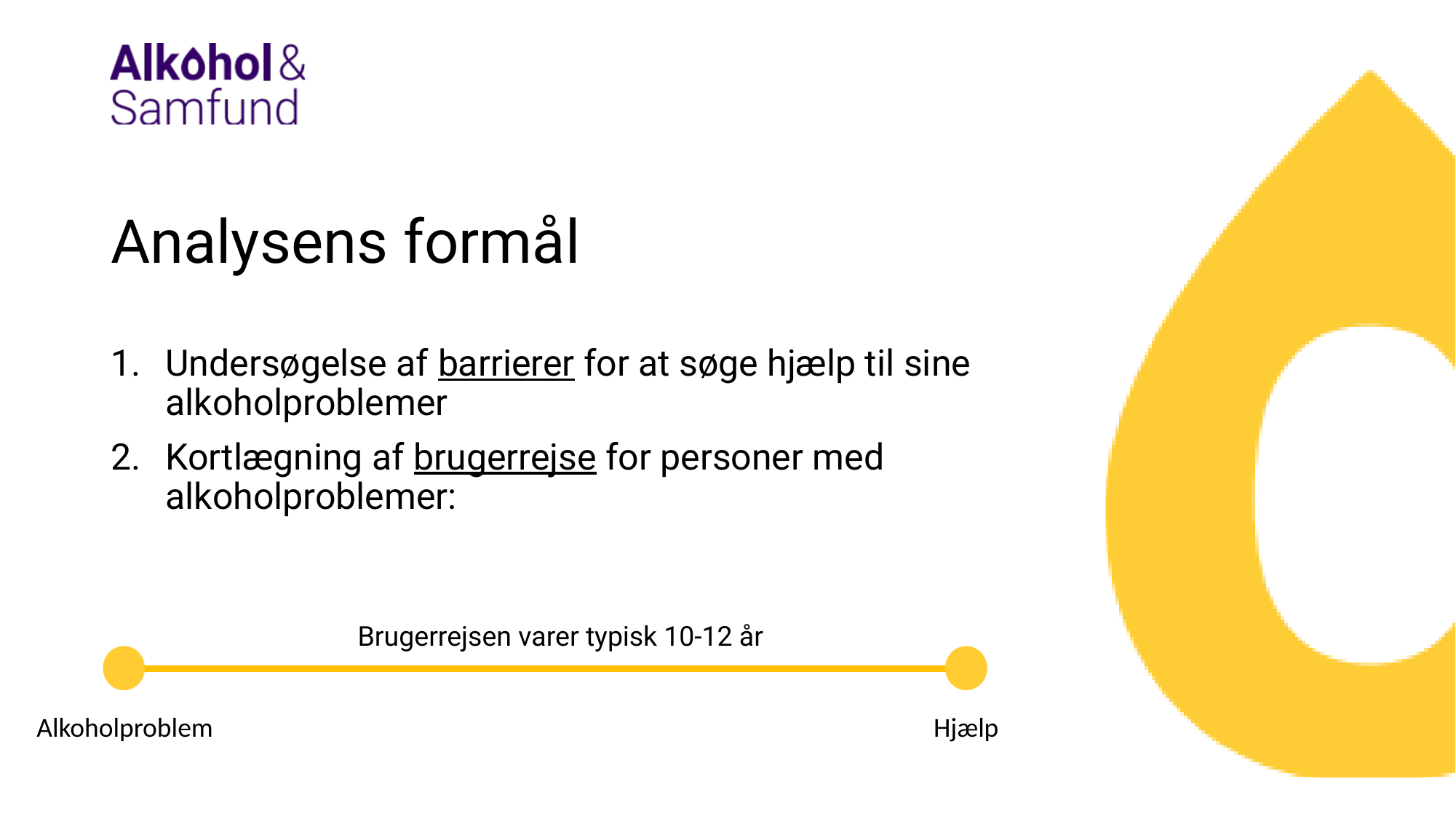

# Analysens formål
Undersøgelse af barrierer for at søge hjælp til sine alkoholproblemer
Kortlægning af brugerrejse for personer med alkoholproblemer:

Brugerrejsen varer typisk 10-12 år

Hjælp
Alkoholproblem